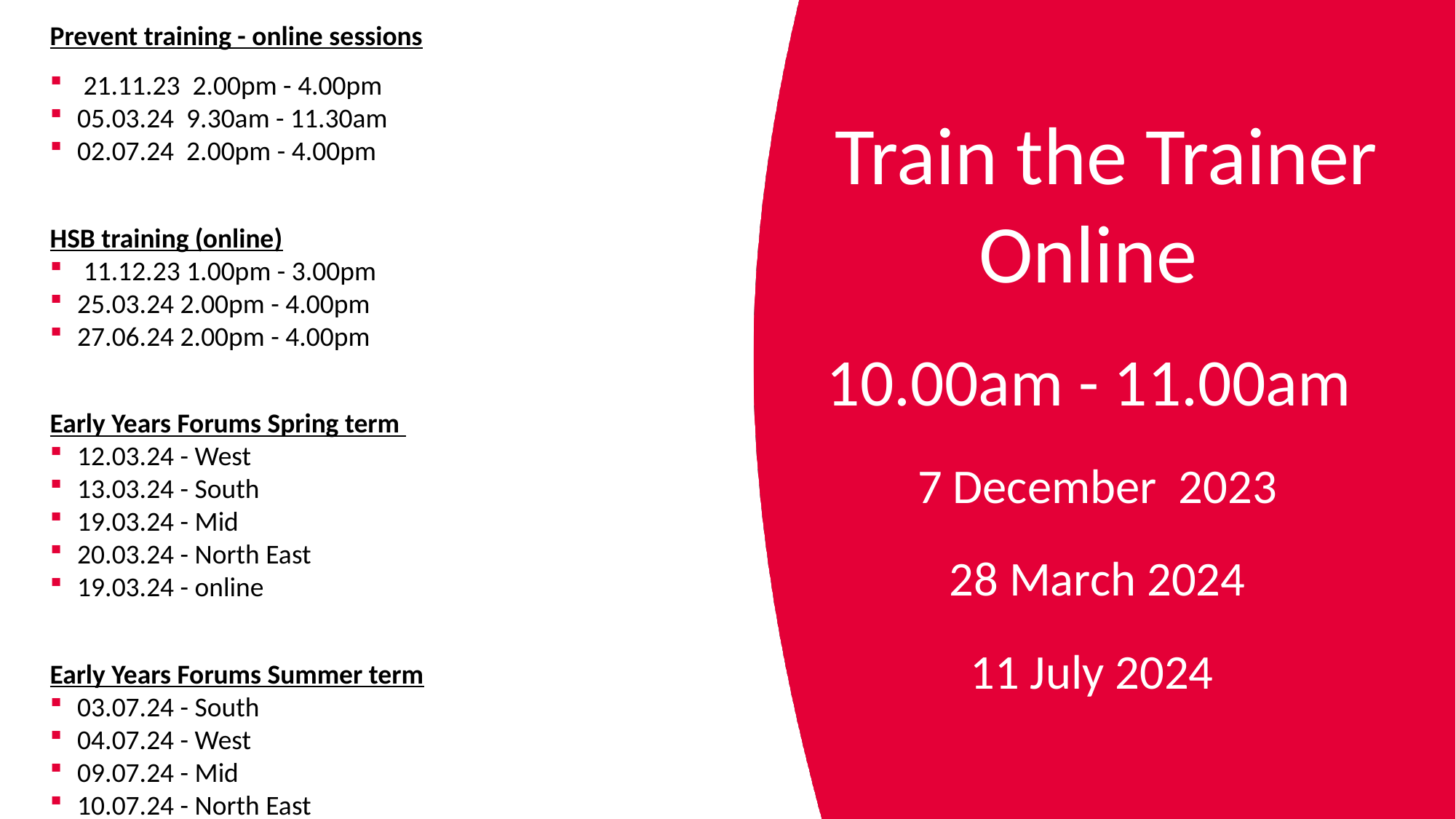

Prevent training - online sessions
 21.11.23  2.00pm - 4.00pm
05.03.24  9.30am - 11.30am
02.07.24  2.00pm - 4.00pm

HSB training (online)
 11.12.23 1.00pm - 3.00pm
25.03.24 2.00pm - 4.00pm
27.06.24 2.00pm - 4.00pm

Early Years Forums Spring term
12.03.24 - West
13.03.24 - South
19.03.24 - Mid
20.03.24 - North East
19.03.24 - online

Early Years Forums Summer term
03.07.24 - South
04.07.24 - West
09.07.24 - Mid
10.07.24 - North East
09.07.24 - online

#
 Train the Trainer Online
10.00am - 11.00am
7 December  2023
28 March 2024
11 July 2024